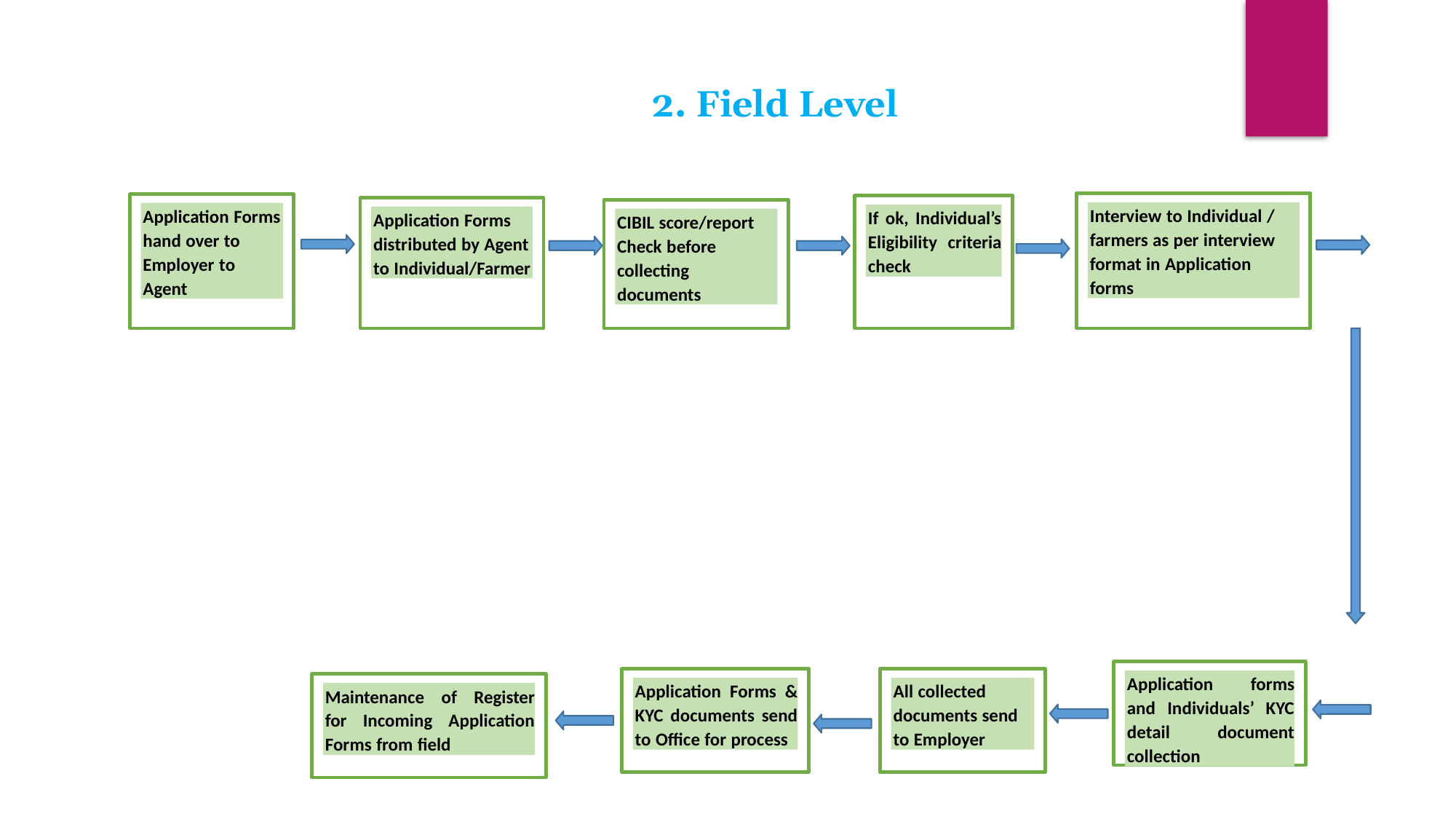

2. Field Level

Interview to Individual / farmers as per interview format in Application forms
Application Forms hand over to Employer to Agent
If ok, Individual’s Eligibility criteria check
Application Forms distributed by Agent to Individual/Farmer
CIBIL score/report Check before collecting documents

Application forms and Individuals’ KYC detail document collection

Application Forms & KYC documents send to Office for process
All collected documents send to Employer
Maintenance of Register for Incoming Application Forms from field